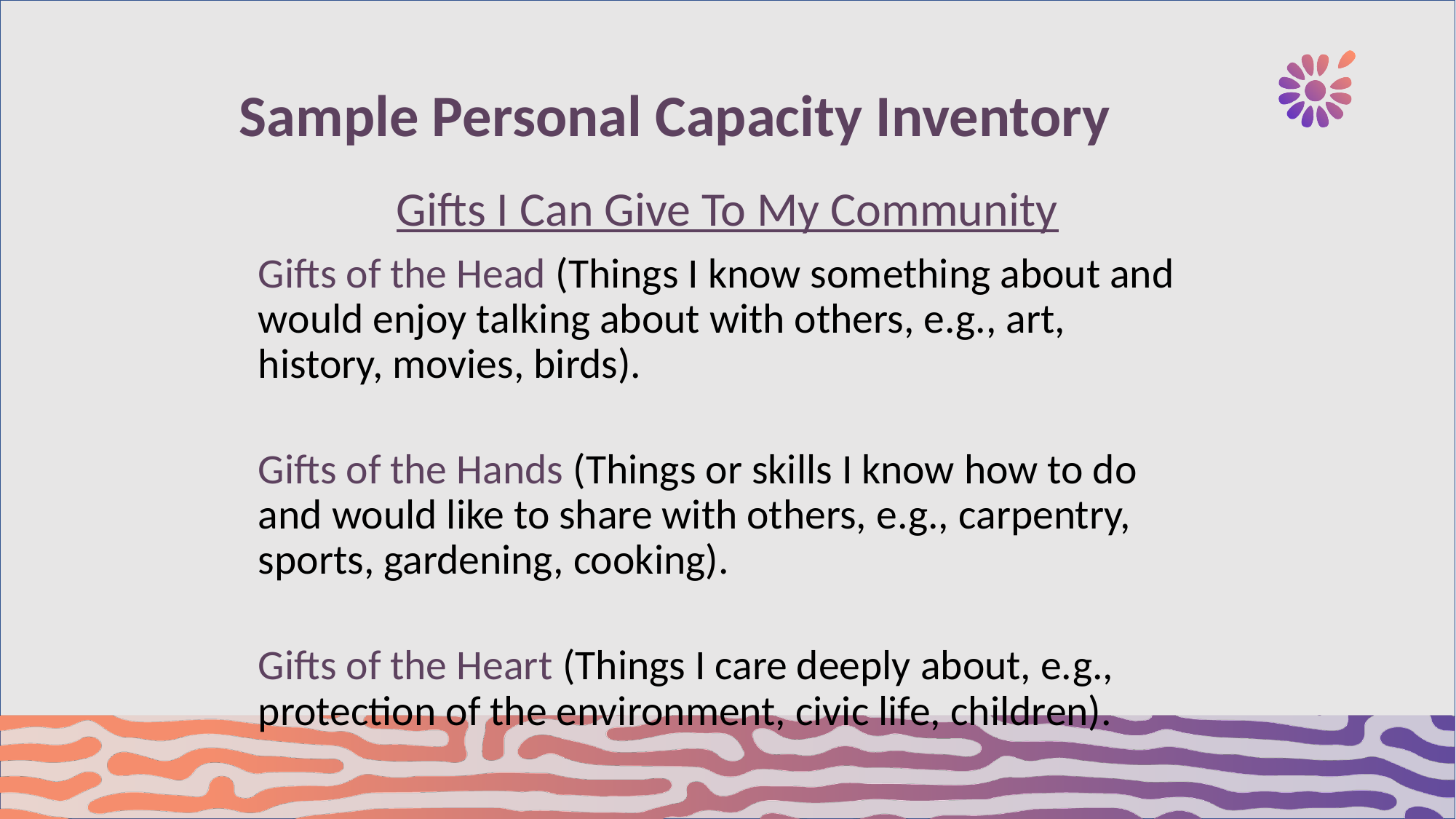

Sample Personal Capacity Inventory
Gifts I Can Give To My Community
Gifts of the Head (Things I know something about and would enjoy talking about with others, e.g., art, history, movies, birds).
Gifts of the Hands (Things or skills I know how to do and would like to share with others, e.g., carpentry, sports, gardening, cooking).
Gifts of the Heart (Things I care deeply about, e.g., protection of the environment, civic life, children).